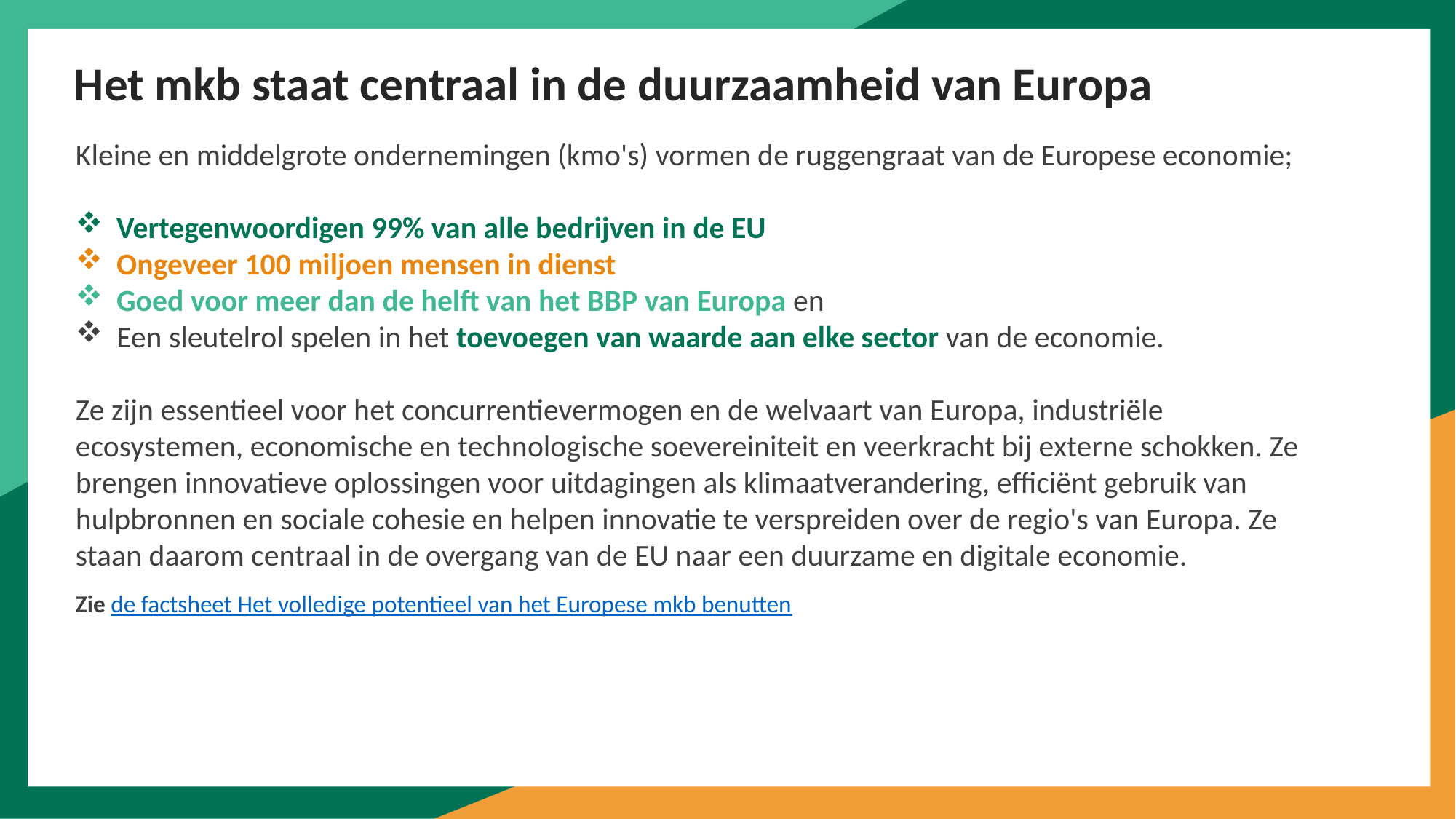

Het mkb staat centraal in de duurzaamheid van Europa
Kleine en middelgrote ondernemingen (kmo's) vormen de ruggengraat van de Europese economie;

Vertegenwoordigen 99% van alle bedrijven in de EU
Ongeveer 100 miljoen mensen in dienst
Goed voor meer dan de helft van het BBP van Europa en
Een sleutelrol spelen in het toevoegen van waarde aan elke sector van de economie.

Ze zijn essentieel voor het concurrentievermogen en de welvaart van Europa, industriële ecosystemen, economische en technologische soevereiniteit en veerkracht bij externe schokken. Ze brengen innovatieve oplossingen voor uitdagingen als klimaatverandering, efficiënt gebruik van hulpbronnen en sociale cohesie en helpen innovatie te verspreiden over de regio's van Europa. Ze staan daarom centraal in de overgang van de EU naar een duurzame en digitale economie.

Zie de factsheet Het volledige potentieel van het Europese mkb benutten